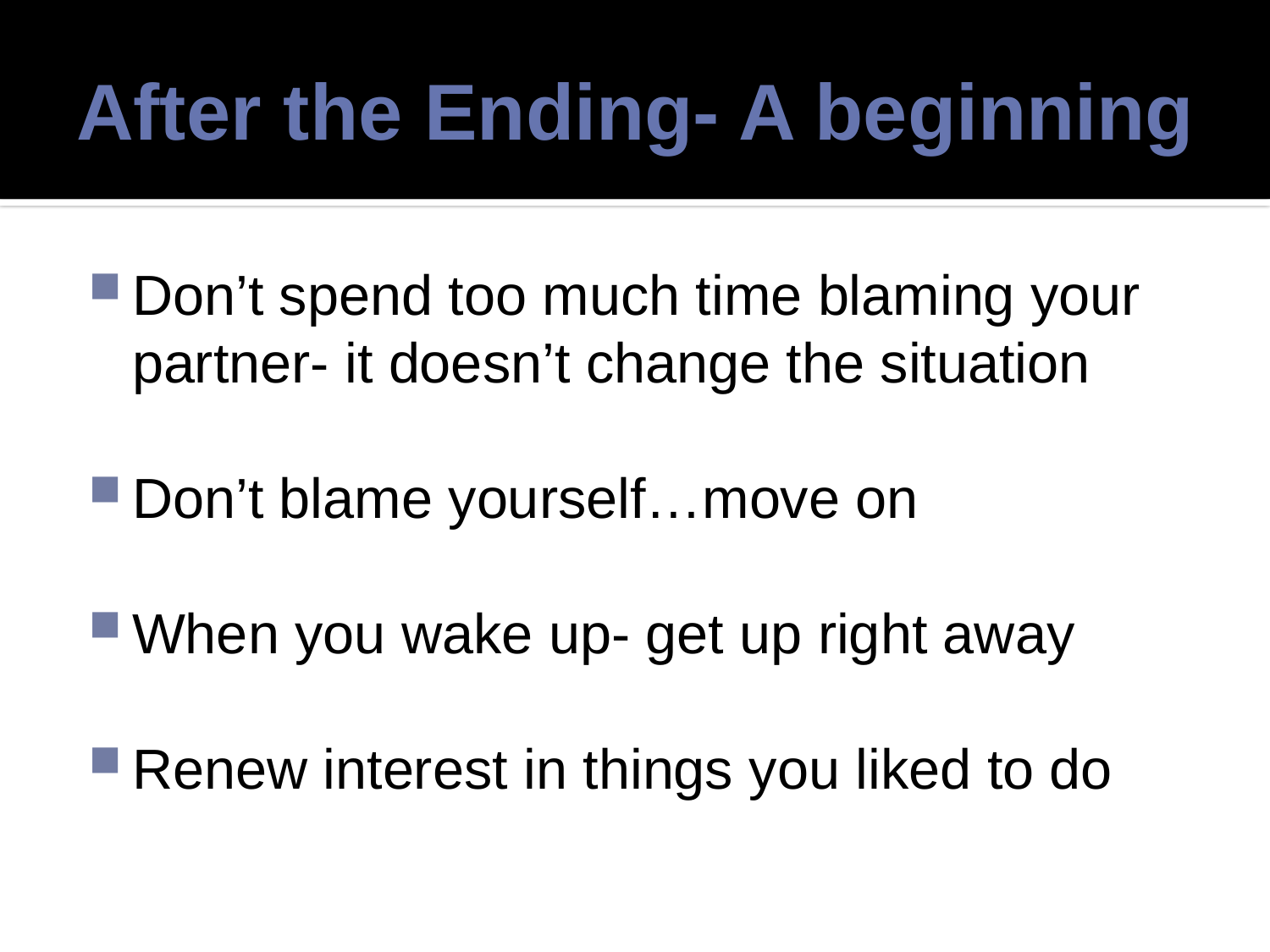

# After the Ending- A beginning
Don’t spend too much time blaming your partner- it doesn’t change the situation

Don’t blame yourself…move on

When you wake up- get up right away

Renew interest in things you liked to do